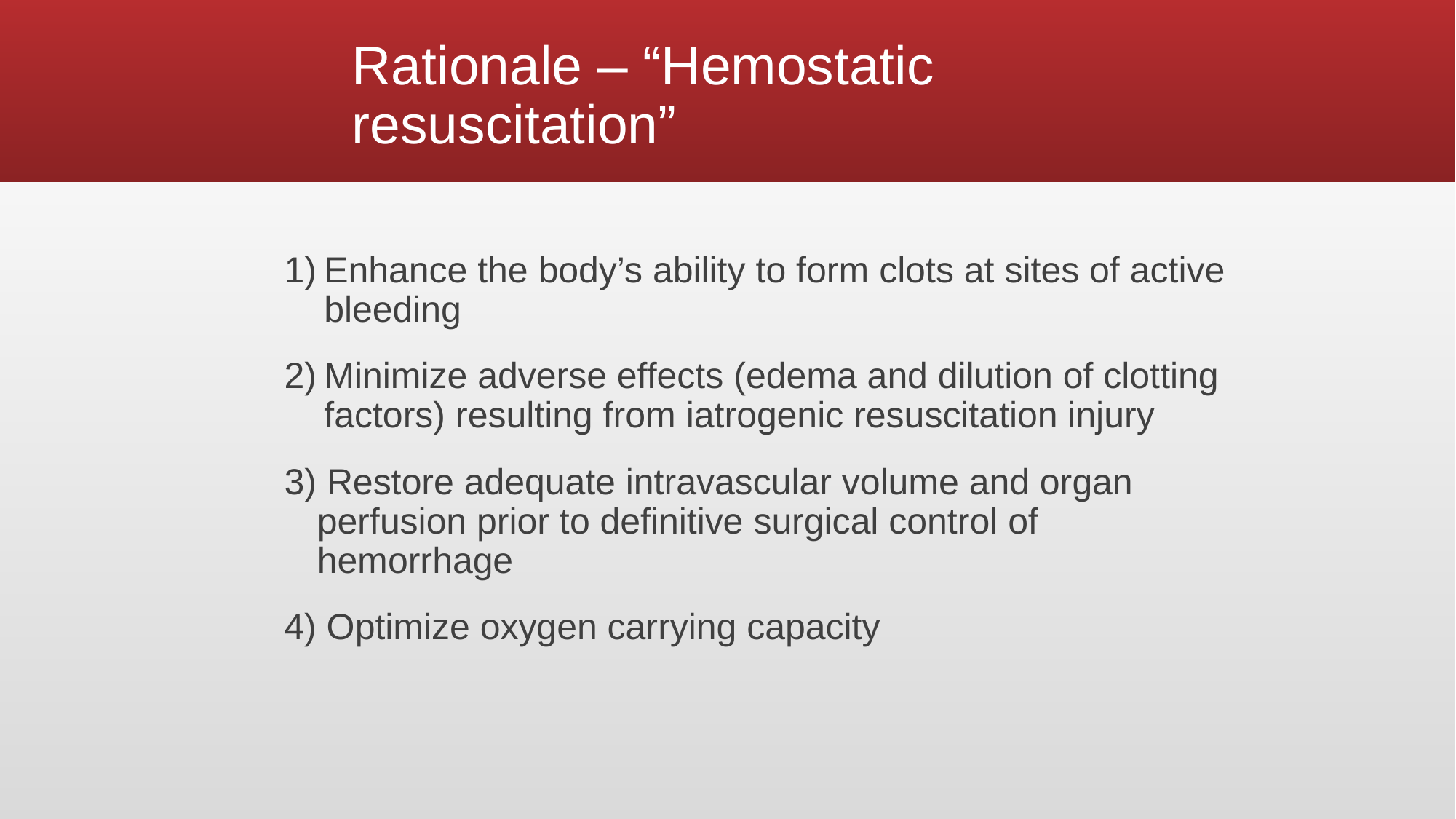

# Rationale – “Hemostatic resuscitation”
Enhance the body’s ability to form clots at sites of active bleeding
Minimize adverse effects (edema and dilution of clotting factors) resulting from iatrogenic resuscitation injury
3) Restore adequate intravascular volume and organ perfusion prior to definitive surgical control of hemorrhage
4) Optimize oxygen carrying capacity